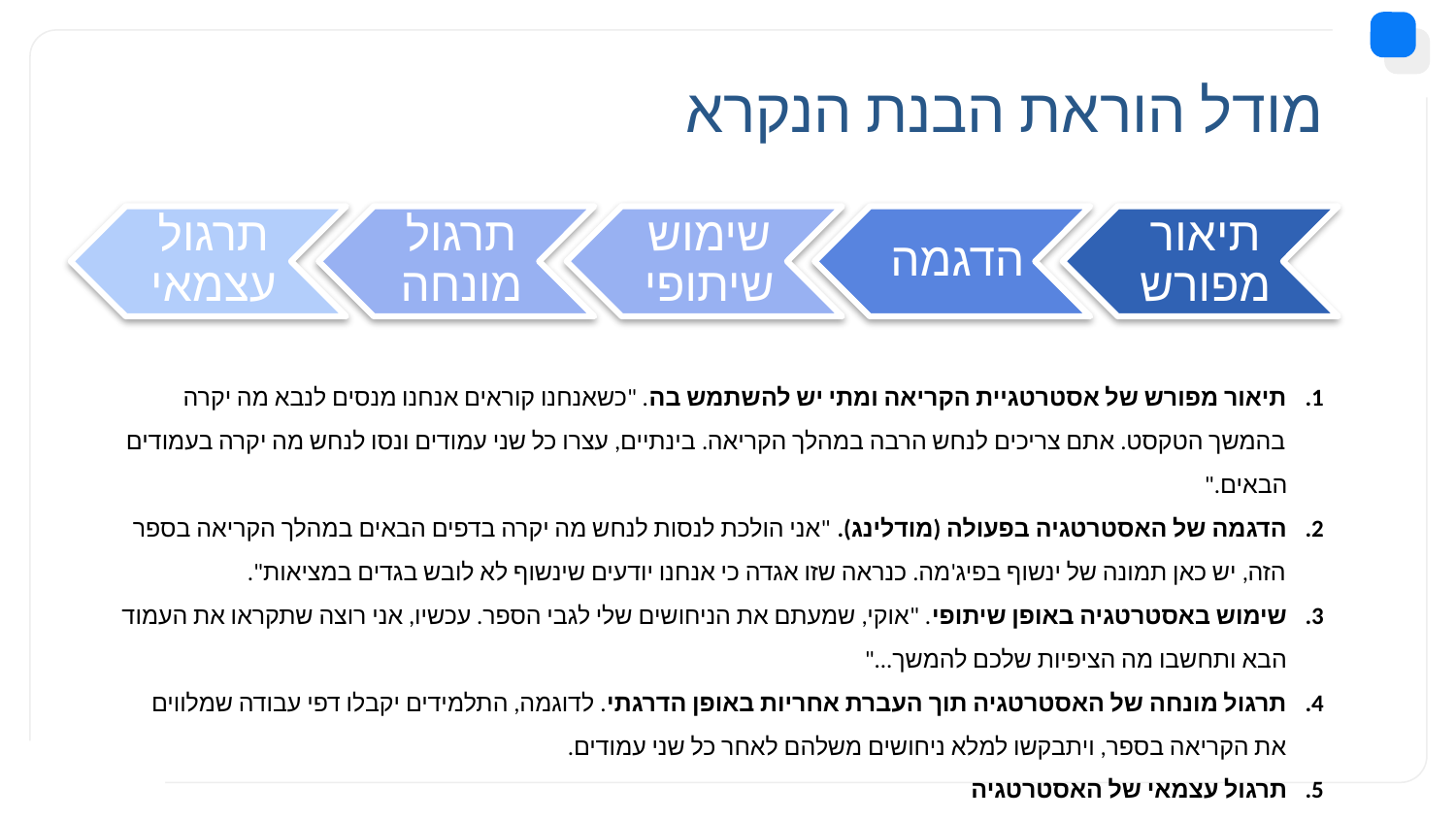

# מודל הוראת הבנת הנקרא

תיאור מפורש
הדגמה
שימוש שיתופי
תרגול מונחה
תרגול עצמאי
תיאור מפורש של אסטרטגיית הקריאה ומתי יש להשתמש בה. "כשאנחנו קוראים אנחנו מנסים לנבא מה יקרה בהמשך הטקסט. אתם צריכים לנחש הרבה במהלך הקריאה. בינתיים, עצרו כל שני עמודים ונסו לנחש מה יקרה בעמודים הבאים."
הדגמה של האסטרטגיה בפעולה (מודלינג). "אני הולכת לנסות לנחש מה יקרה בדפים הבאים במהלך הקריאה בספר הזה, יש כאן תמונה של ינשוף בפיג'מה. כנראה שזו אגדה כי אנחנו יודעים שינשוף לא לובש בגדים במציאות".
שימוש באסטרטגיה באופן שיתופי. "אוקי, שמעתם את הניחושים שלי לגבי הספר. עכשיו, אני רוצה שתקראו את העמוד הבא ותחשבו מה הציפיות שלכם להמשך..."
תרגול מונחה של האסטרטגיה תוך העברת אחריות באופן הדרגתי. לדוגמה, התלמידים יקבלו דפי עבודה שמלווים את הקריאה בספר, ויתבקשו למלא ניחושים משלהם לאחר כל שני עמודים.
תרגול עצמאי של האסטרטגיה